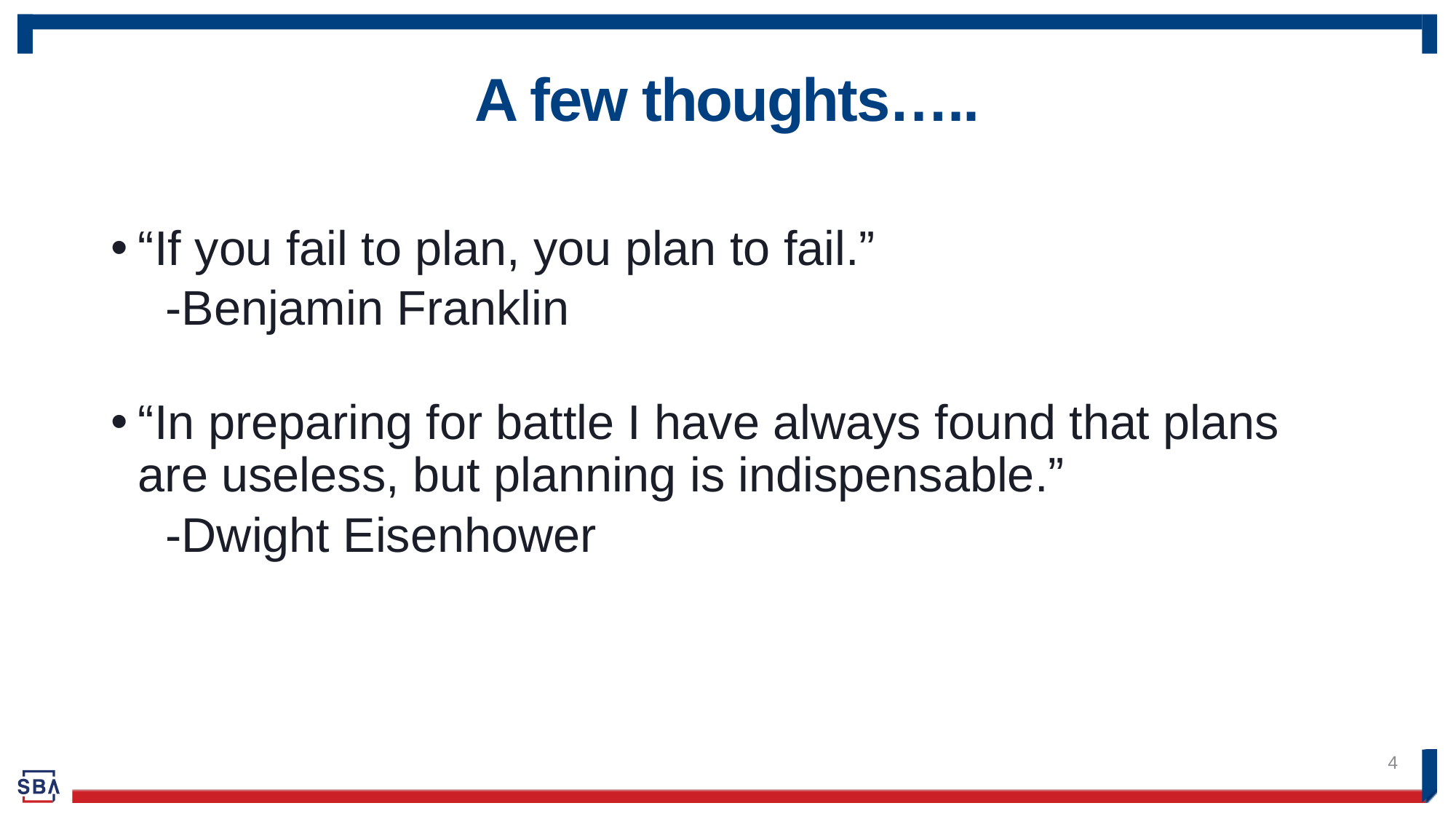

# A few thoughts…..

“If you fail to plan, you plan to fail.”
-Benjamin Franklin

“In preparing for battle I have always found that plans are useless, but planning is indispensable.”
-Dwight Eisenhower
4